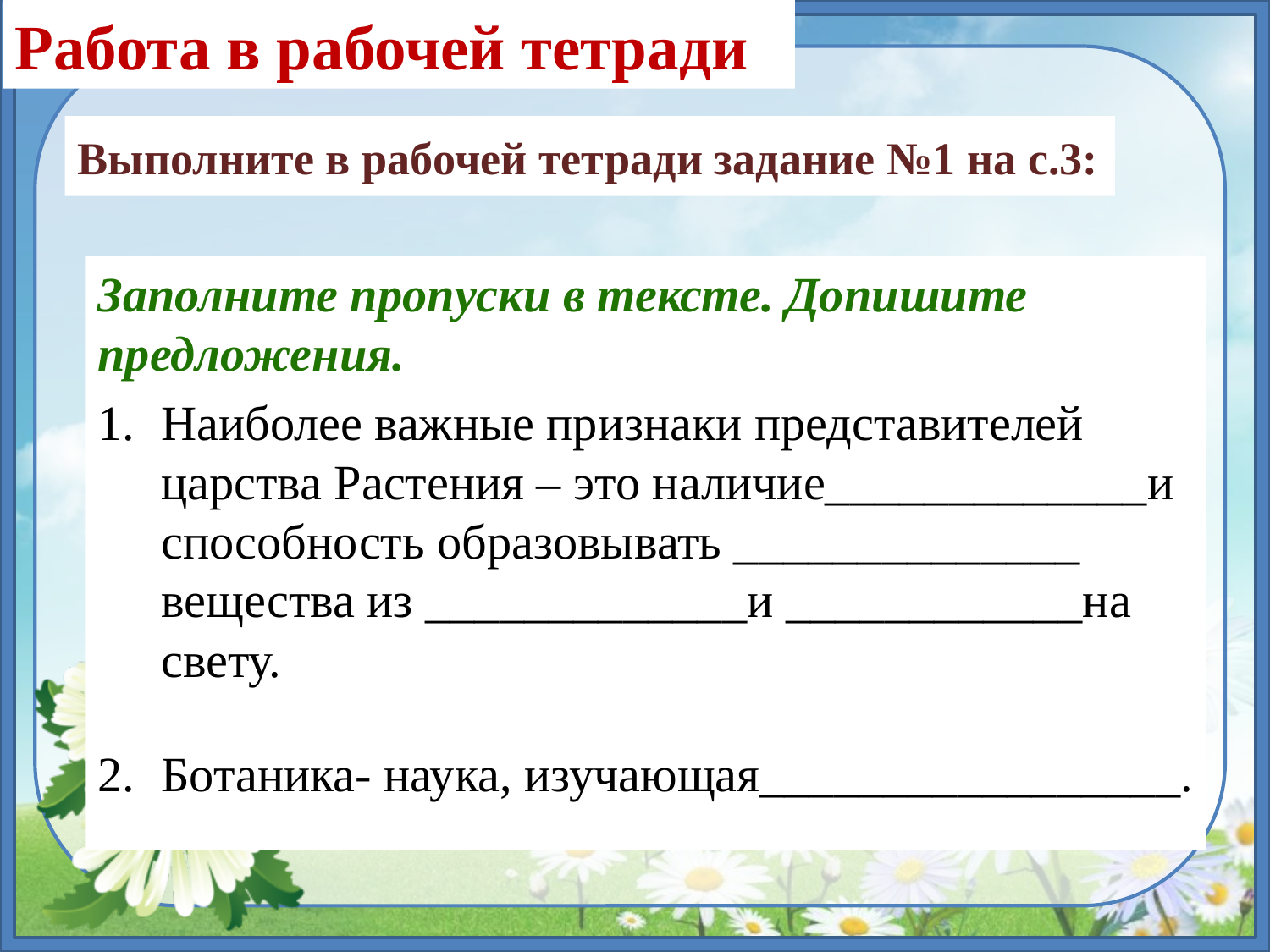

Работа в рабочей тетради
# Выполните в рабочей тетради задание №1 на с.3:
Заполните пропуски в тексте. Допишите  предложения.
Наиболее важные признаки представителей царства Растения – это наличие_____________и способность образовывать ______________       вещества из _____________и ____________на свету.

Ботаника- наука, изучающая_________________.